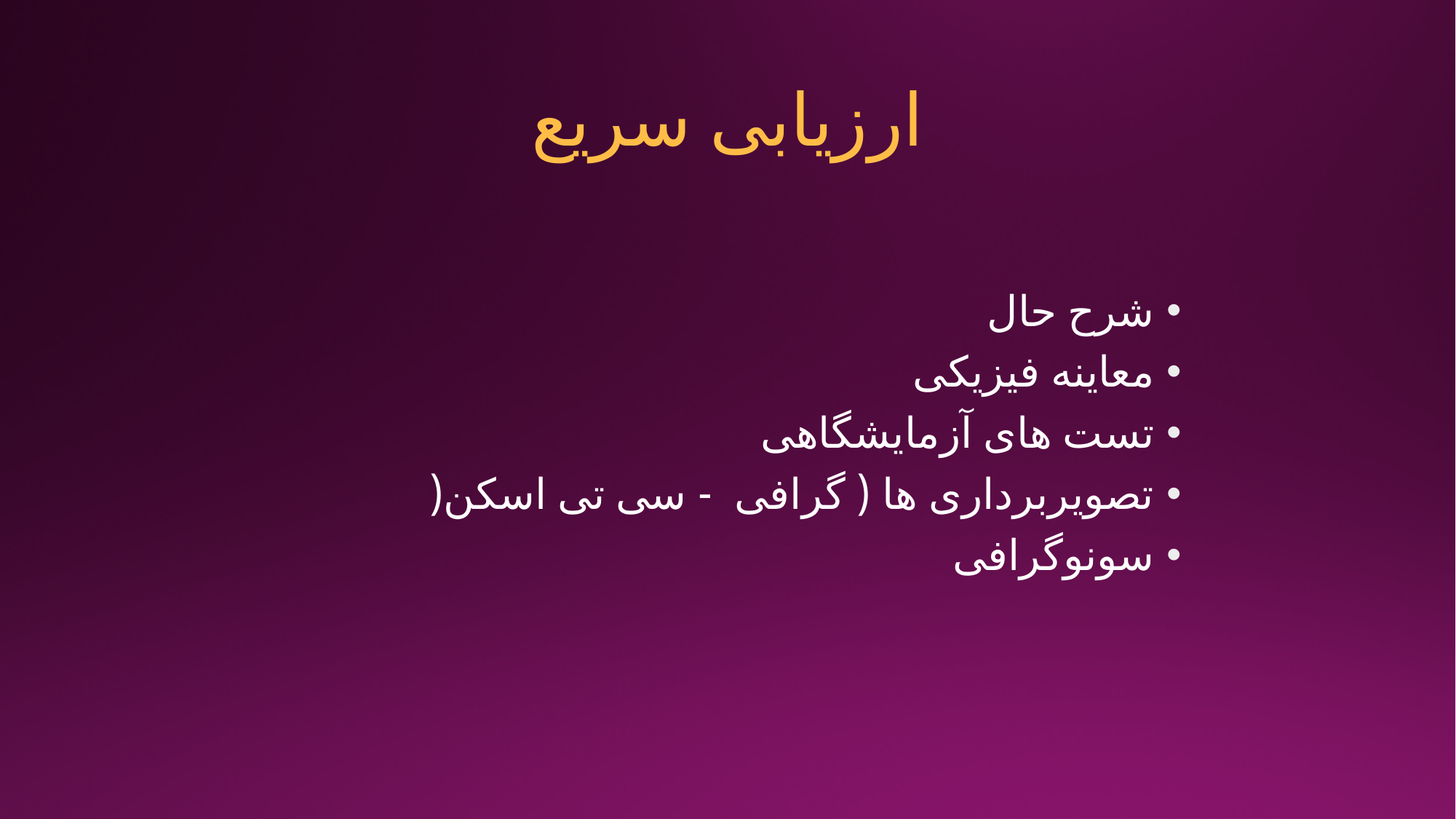

# ارزیابی سریع

شرح حال
معاینه فیزیکی
تست های آزمایشگاهی
تصویربرداری ها ( گرافی  - سی تی اسکن(
سونوگرافی